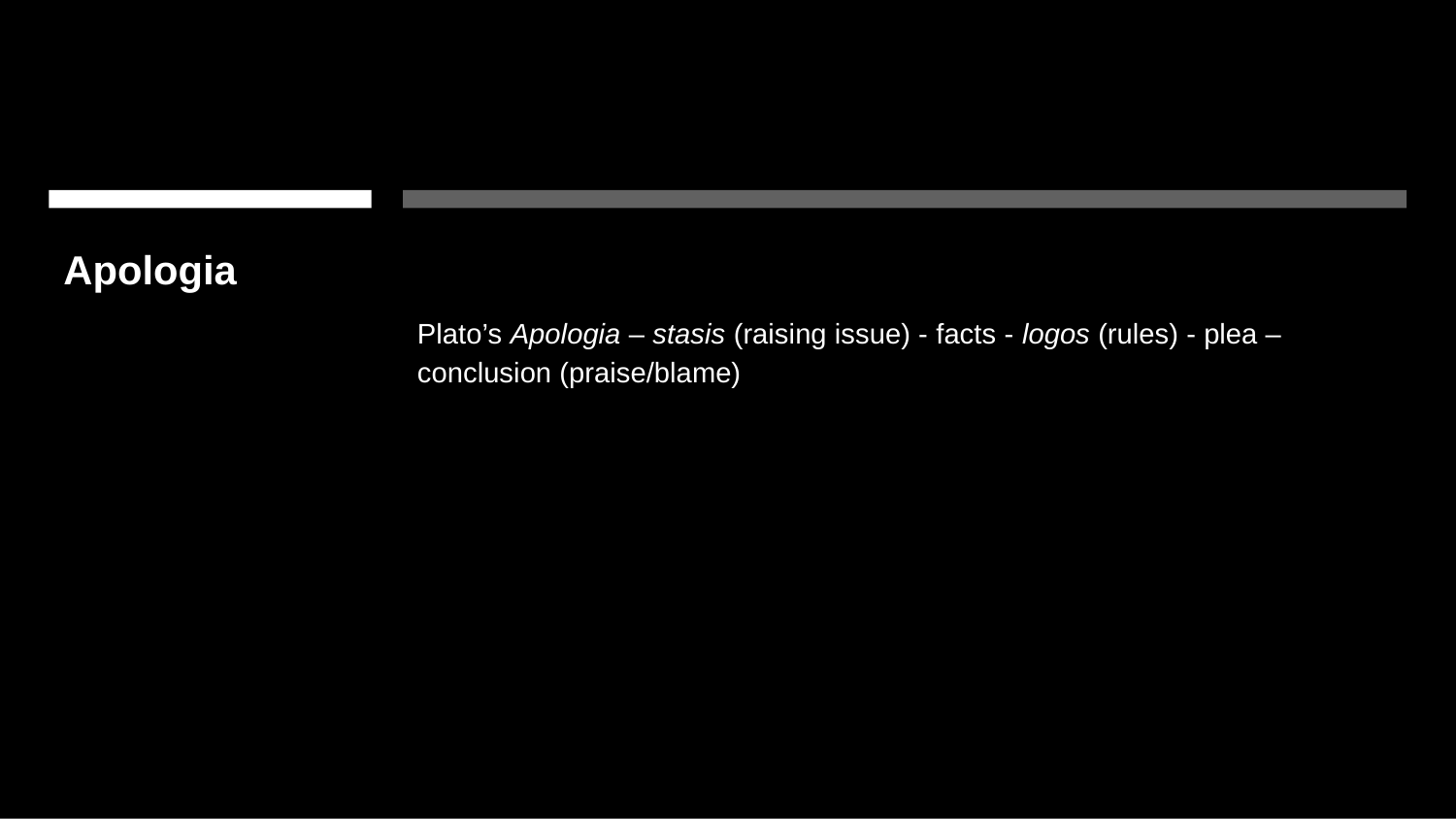

# Apologia

Plato’s Apologia – stasis (raising issue) - facts - logos (rules) - plea – conclusion (praise/blame)